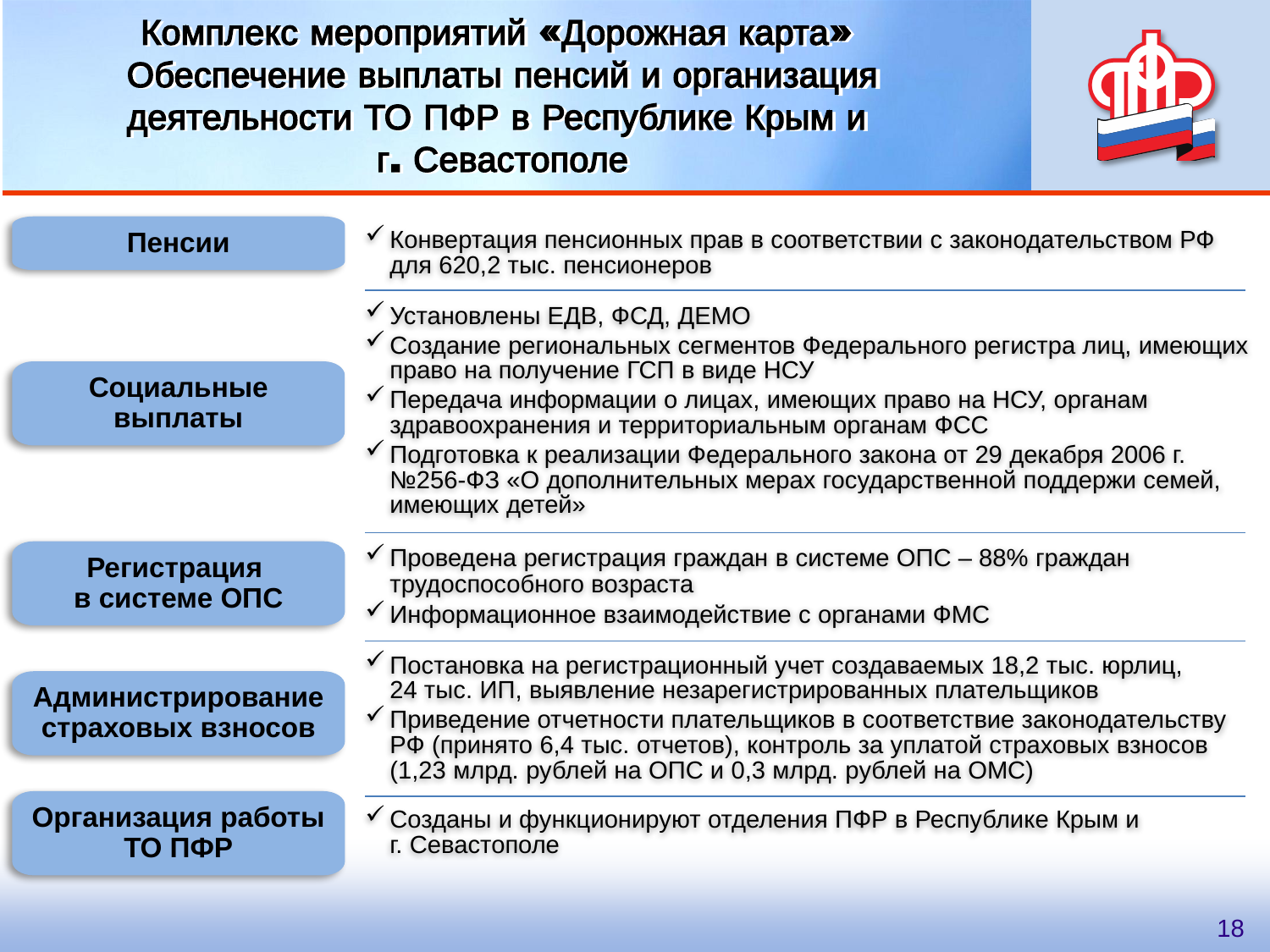

# Комплекс мероприятий «Дорожная карта» Обеспечение выплаты пенсий и организация деятельности ТО ПФР в Республике Крым и г. Севастополе
Пенсии
Конвертация пенсионных прав в соответствии с законодательством РФ для 620,2 тыс. пенсионеров
Установлены ЕДВ, ФСД, ДЕМО
Создание региональных сегментов Федерального регистра лиц, имеющих право на получение ГСП в виде НСУ
Передача информации о лицах, имеющих право на НСУ, органам здравоохранения и территориальным органам ФСС
Подготовка к реализации Федерального закона от 29 декабря 2006 г. №256-ФЗ «О дополнительных мерах государственной поддержи семей, имеющих детей»
Социальные выплаты
Регистрация
в системе ОПС
Проведена регистрация граждан в системе ОПС – 88% граждан трудоспособного возраста
Информационное взаимодействие с органами ФМС
Постановка на регистрационный учет создаваемых 18,2 тыс. юрлиц,
24 тыс. ИП, выявление незарегистрированных плательщиков
Приведение отчетности плательщиков в соответствие законодательству РФ (принято 6,4 тыс. отчетов), контроль за уплатой страховых взносов (1,23 млрд. рублей на ОПС и 0,3 млрд. рублей на ОМС)
Администрирование страховых взносов
Организация работы ТО ПФР
Созданы и функционируют отделения ПФР в Республике Крым и
г. Севастополе
18